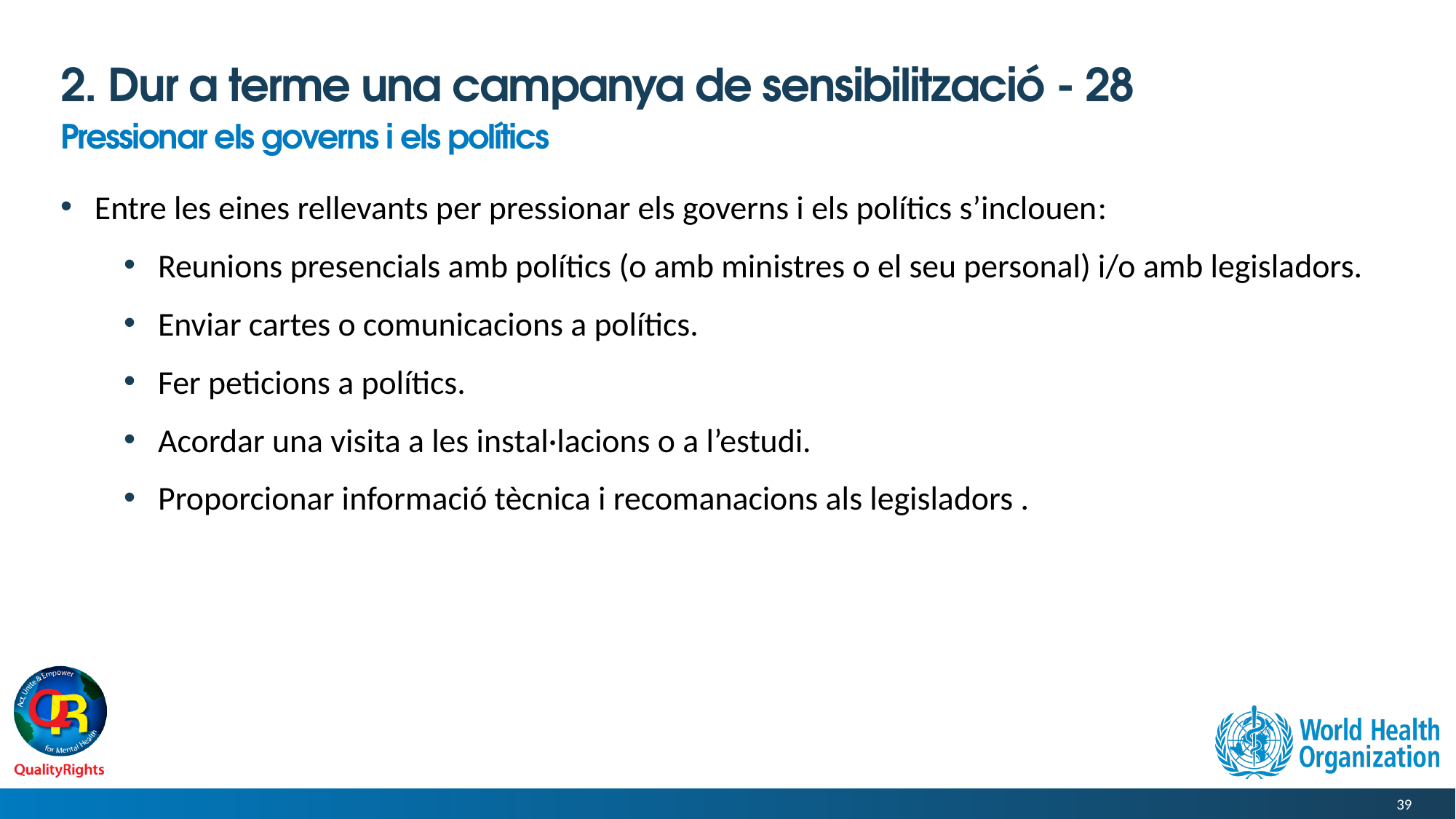

# 2. Dur a terme una campanya de sensibilització - 28
Pressionar els governs i els polítics
Entre les eines rellevants per pressionar els governs i els polítics s’inclouen:
Reunions presencials amb polítics (o amb ministres o el seu personal) i/o amb legisladors.
Enviar cartes o comunicacions a polítics.
Fer peticions a polítics.
Acordar una visita a les instal·lacions o a l’estudi.
Proporcionar informació tècnica i recomanacions als legisladors .